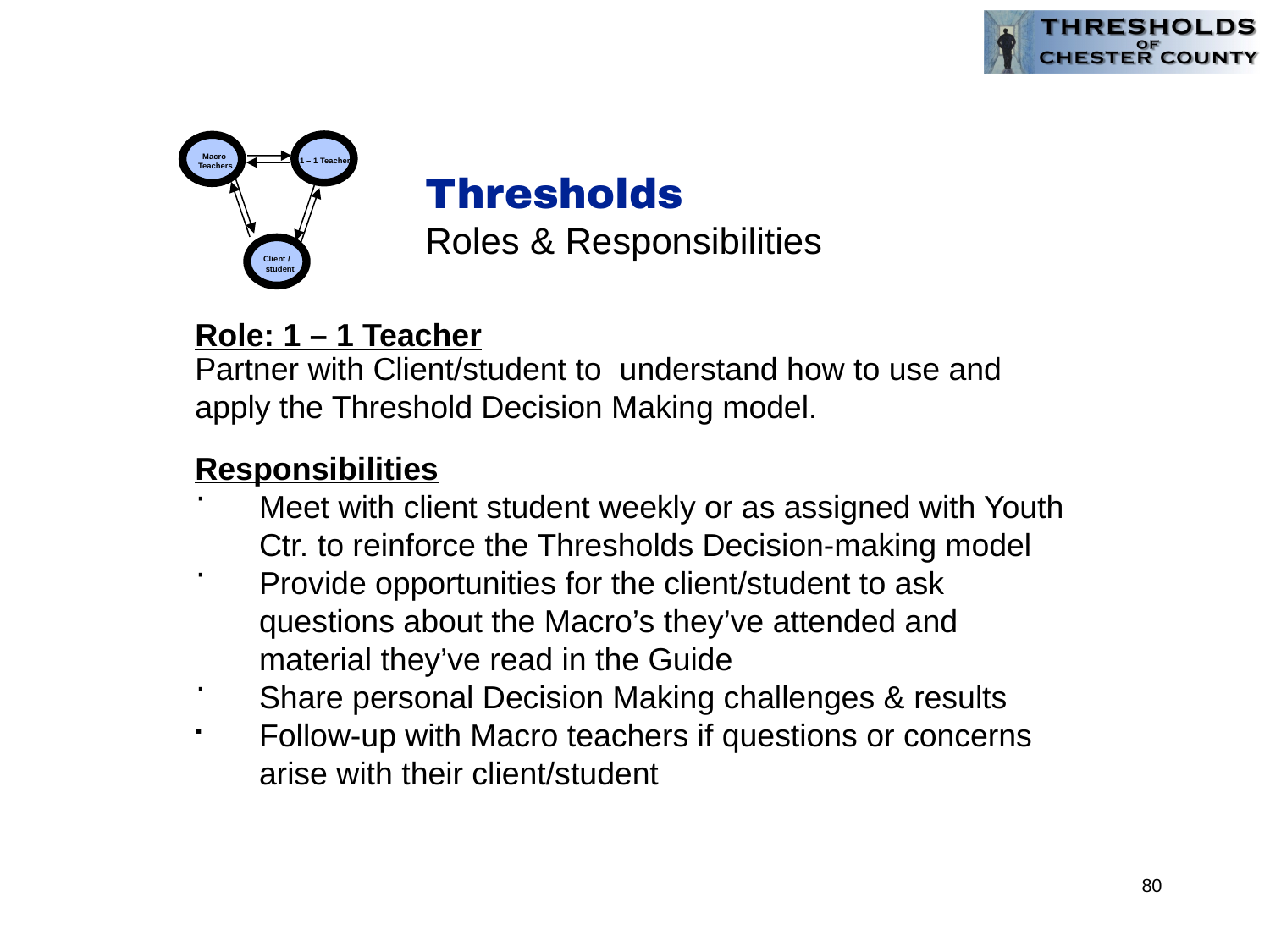

Macro
Teachers
1 – 1 Teacher

Client /
 student
Thresholds
Roles & Responsibilities

Role: 1 – 1 Teacher

Responsibilities
Meet with client student weekly or as assigned with Youth Ctr. to reinforce the Thresholds Decision-making model
Provide opportunities for the client/student to ask questions about the Macro’s they’ve attended and material they’ve read in the Guide
Share personal Decision Making challenges & results
Follow-up with Macro teachers if questions or concerns arise with their client/student
Partner with Client/student to  understand how to use and apply the Threshold Decision Making model.
80